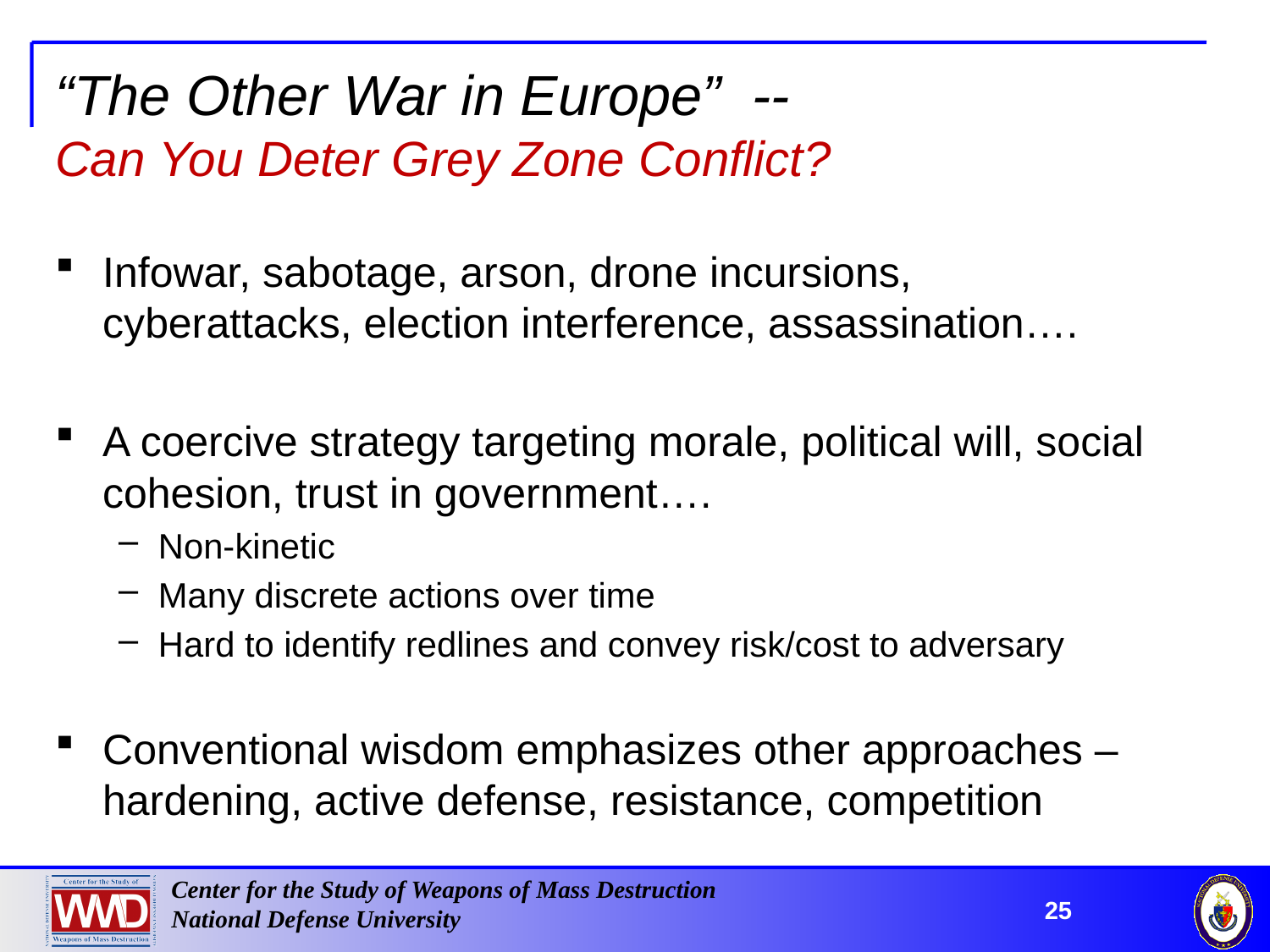

# “The Other War in Europe”  -- Can You Deter Grey Zone Conflict?

Infowar, sabotage, arson, drone incursions, cyberattacks, election interference, assassination….

A coercive strategy targeting morale, political will, social cohesion, trust in government….
Non-kinetic
Many discrete actions over time
Hard to identify redlines and convey risk/cost to adversary

Conventional wisdom emphasizes other approaches –  hardening, active defense, resistance, competition

25